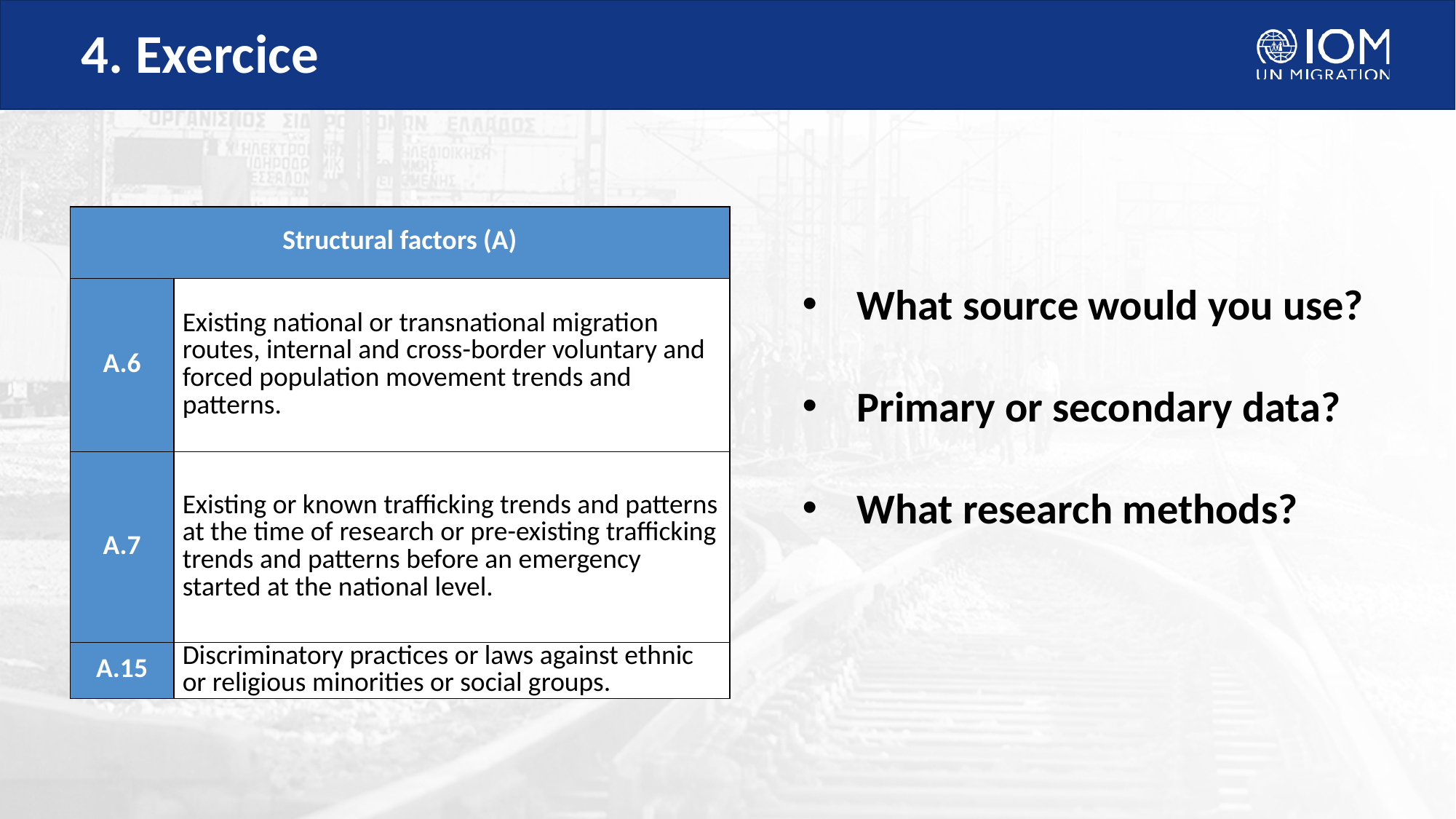

# 4. Exercice
| Structural factors (A) |  |
| --- | --- |
| A.6 | Existing national or transnational migration routes, internal and cross-border voluntary and forced population movement trends and patterns. |
| A.7 | Existing or known trafficking trends and patterns at the time of research or pre-existing trafficking trends and patterns before an emergency started at the national level. |
| A.15 | Discriminatory practices or laws against ethnic or religious minorities or social groups. |
What source would you use?

Primary or secondary data?

What research methods?